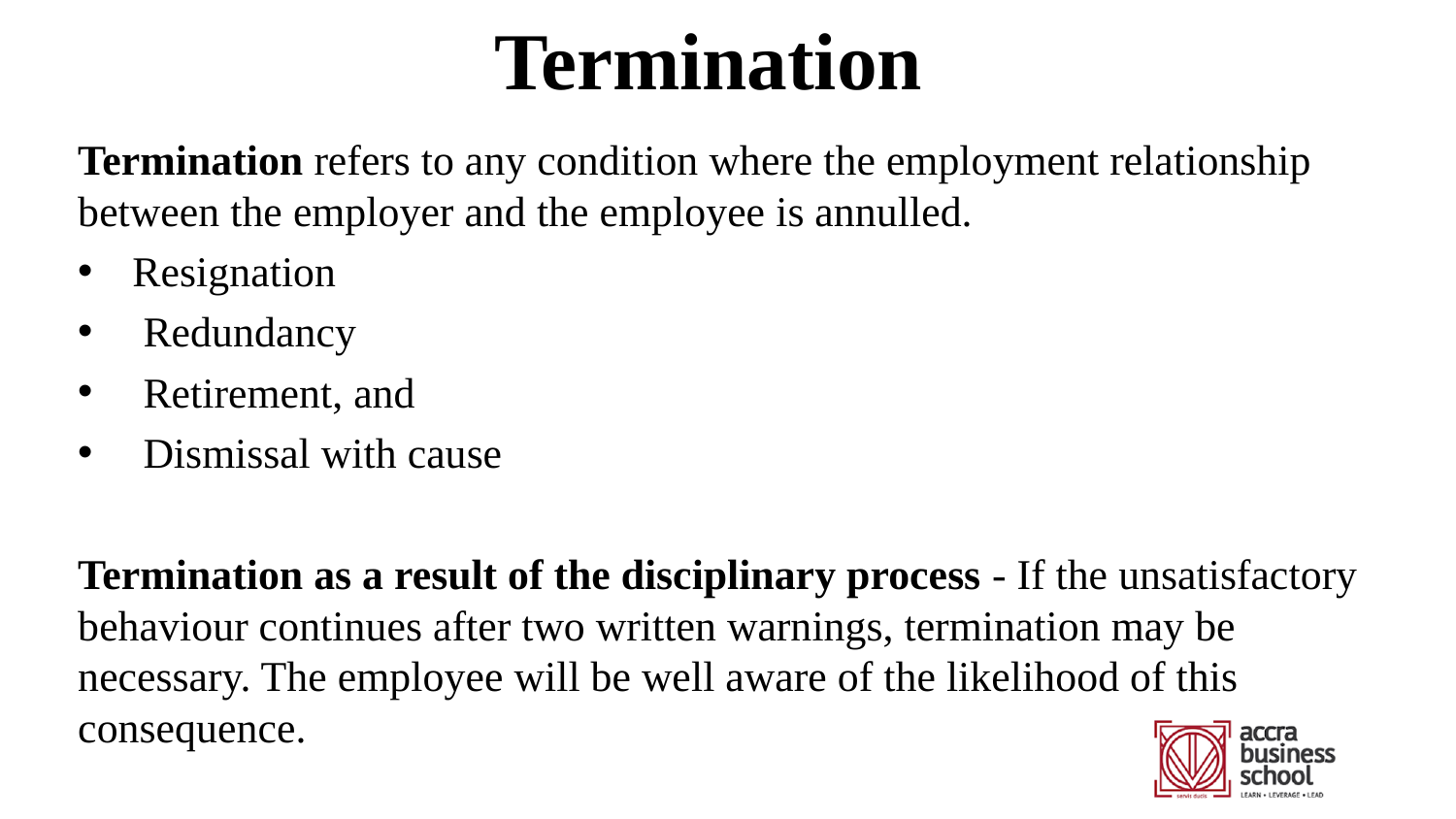

# Termination
Termination refers to any condition where the employment relationship between the employer and the employee is annulled.
Resignation
 Redundancy
 Retirement, and
 Dismissal with cause

Termination as a result of the disciplinary process - If the unsatisfactory behaviour continues after two written warnings, termination may be necessary. The employee will be well aware of the likelihood of this consequence.